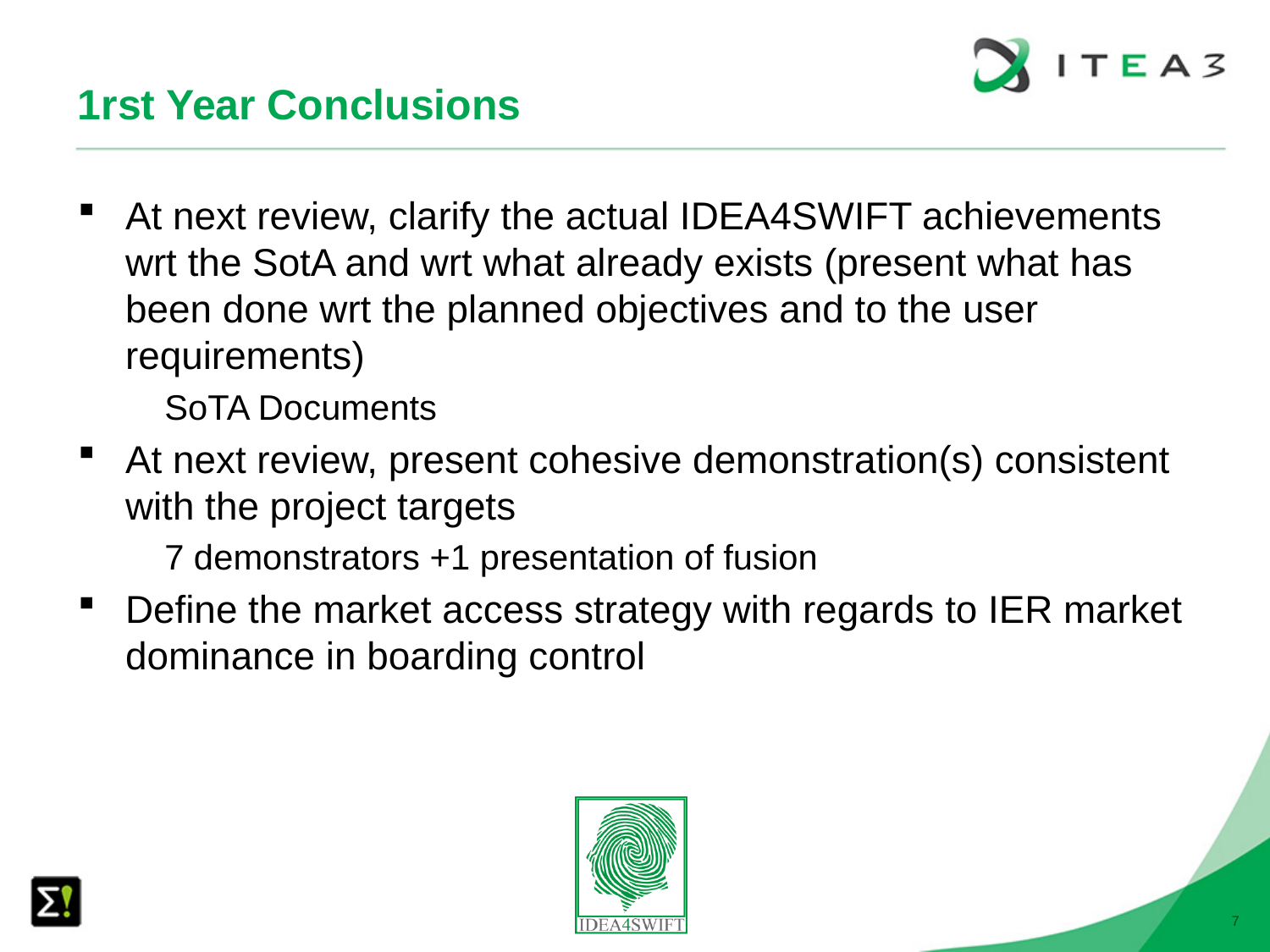

# 1rst Year Conclusions
At next review, clarify the actual IDEA4SWIFT achievements wrt the SotA and wrt what already exists (present what has been done wrt the planned objectives and to the user requirements)
SoTA Documents
At next review, present cohesive demonstration(s) consistent with the project targets
7 demonstrators +1 presentation of fusion
Define the market access strategy with regards to IER market dominance in boarding control